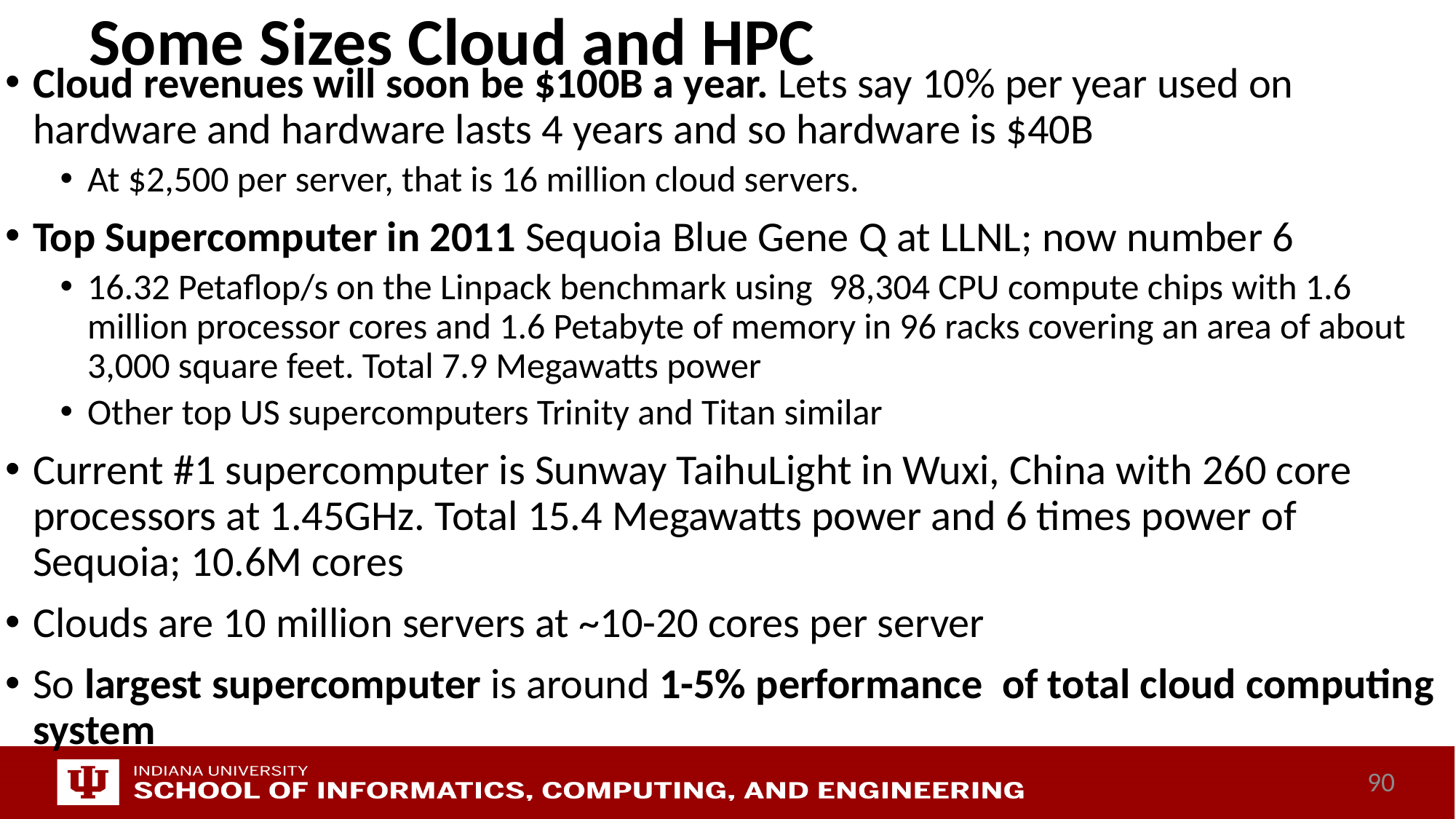

# Some Sizes Cloud and HPC
Cloud revenues will soon be $100B a year. Lets say 10% per year used on hardware and hardware lasts 4 years and so hardware is $40B
At $2,500 per server, that is 16 million cloud servers.
Top Supercomputer in 2011 Sequoia Blue Gene Q at LLNL; now number 6
16.32 Petaflop/s on the Linpack benchmark using  98,304 CPU compute chips with 1.6 million processor cores and 1.6 Petabyte of memory in 96 racks covering an area of about 3,000 square feet. Total 7.9 Megawatts power
Other top US supercomputers Trinity and Titan similar
Current #1 supercomputer is Sunway TaihuLight in Wuxi, China with 260 core processors at 1.45GHz. Total 15.4 Megawatts power and 6 times power of Sequoia; 10.6M cores
Clouds are 10 million servers at ~10-20 cores per server
So largest supercomputer is around 1-5% performance  of total cloud computing system

90